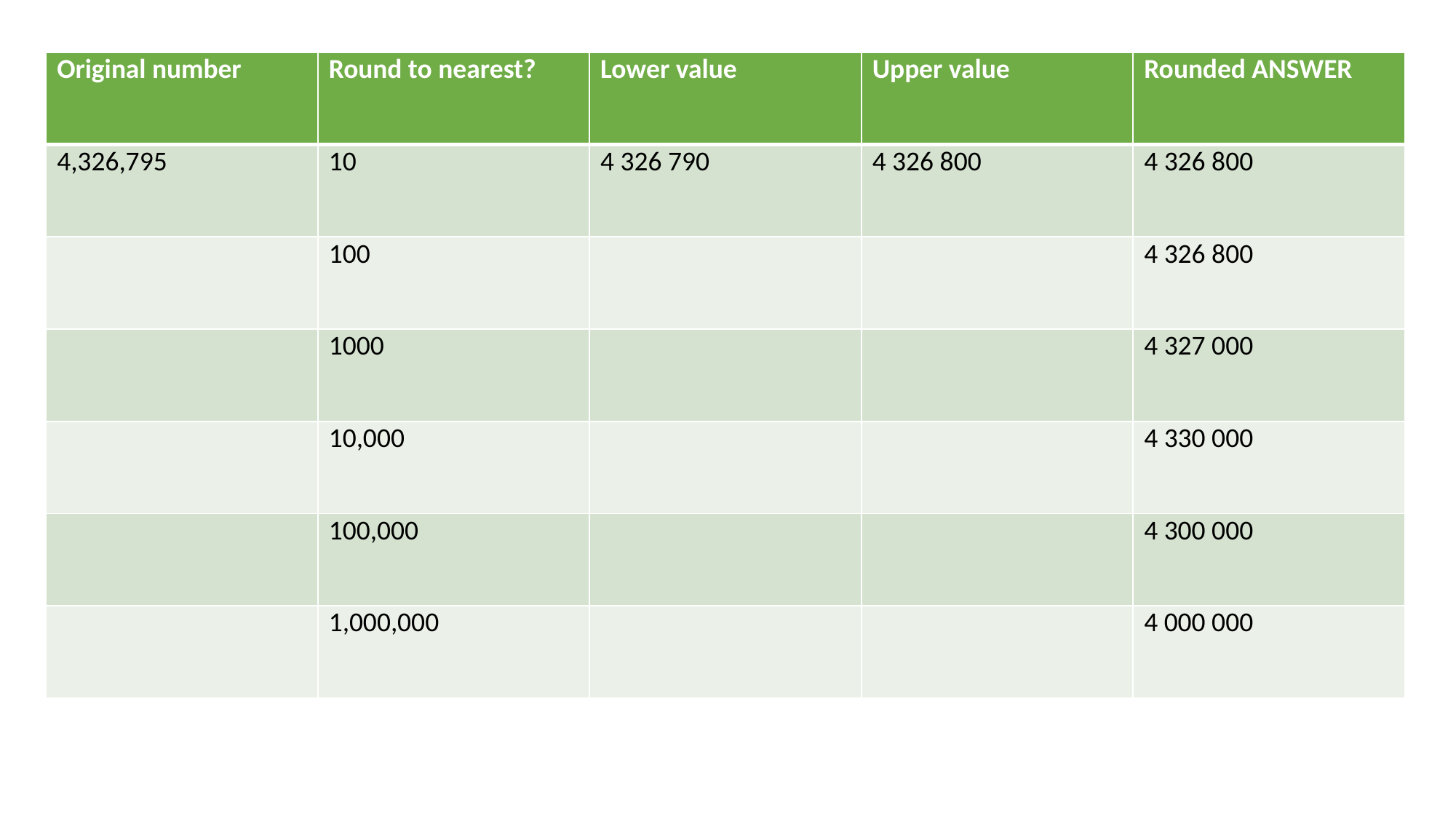

| Original number | Round to nearest? | Lower value | Upper value | Rounded ANSWER |
| --- | --- | --- | --- | --- |
| 4,326,795 | 10 | 4 326 790 | 4 326 800 | 4 326 800 |
|  | 100 |  |  | 4 326 800 |
|  | 1000 |  |  | 4 327 000 |
|  | 10,000 |  |  | 4 330 000 |
|  | 100,000 |  |  | 4 300 000 |
|  | 1,000,000 |  |  | 4 000 000 |